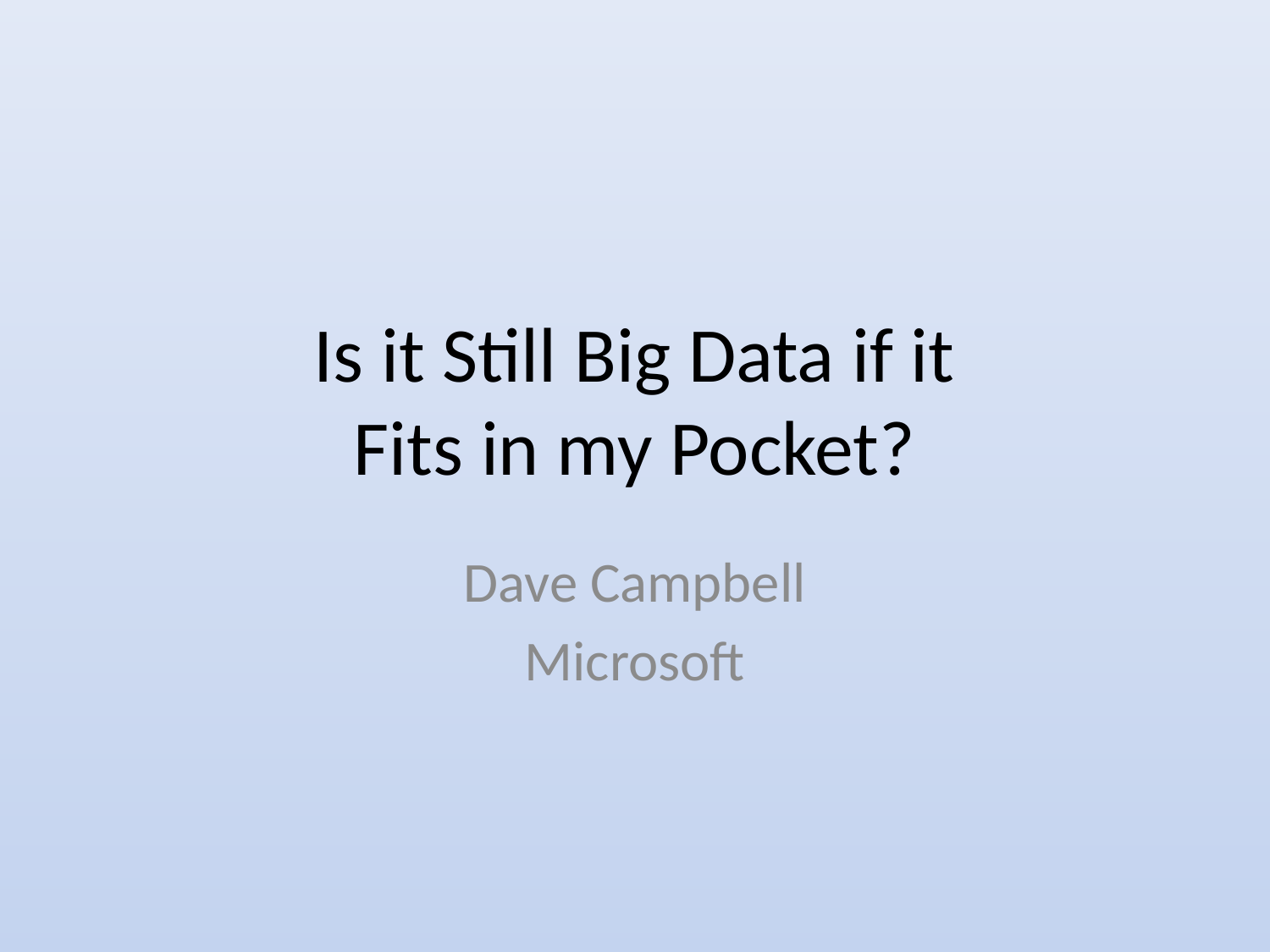

# Is it Still Big Data if it Fits in my Pocket?
Dave Campbell
Microsoft